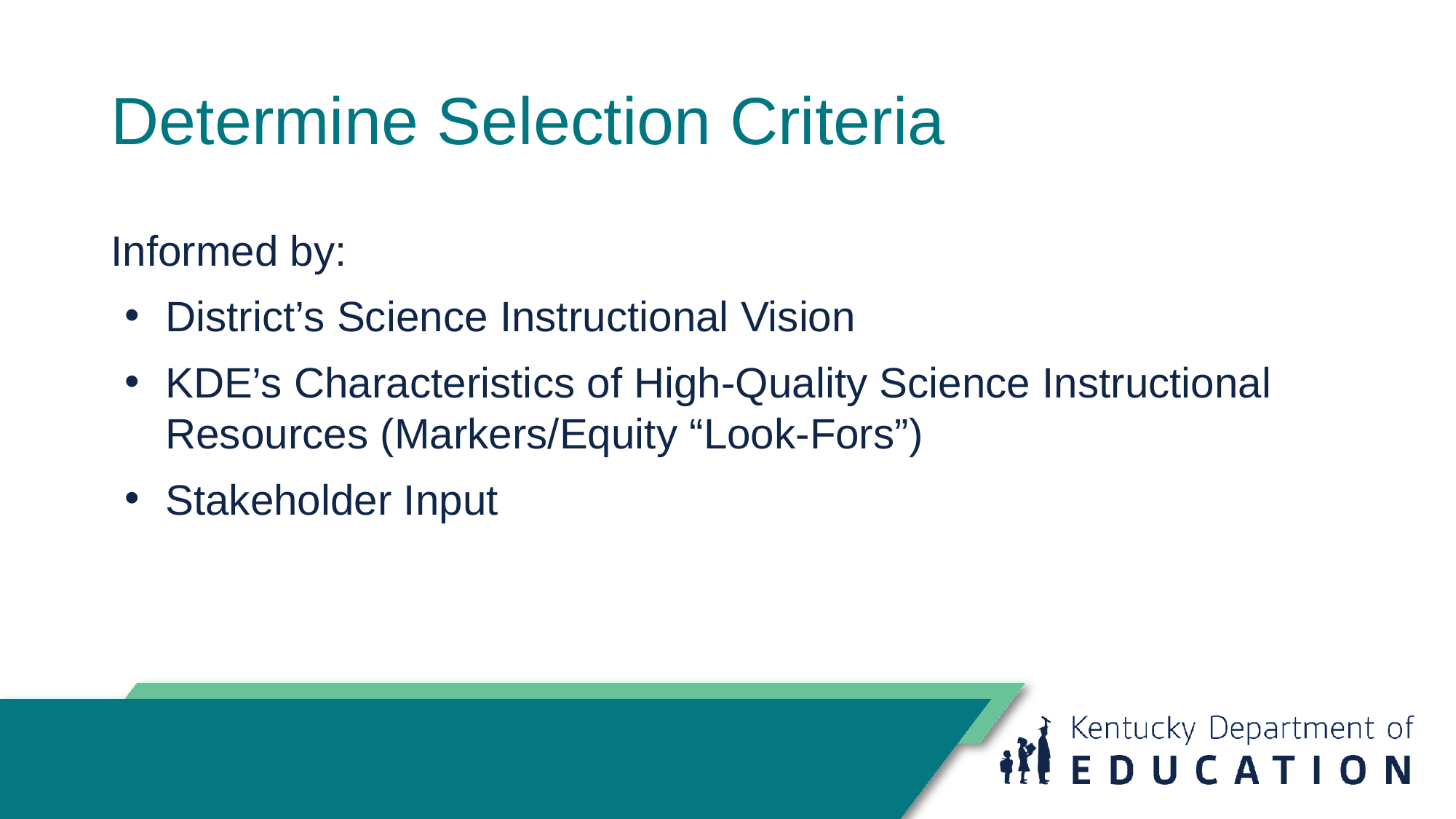

# Determine Selection Criteria
Informed by:
District’s Science Instructional Vision
KDE’s Characteristics of High-Quality Science Instructional Resources (Markers/Equity “Look-Fors”)
Stakeholder Input